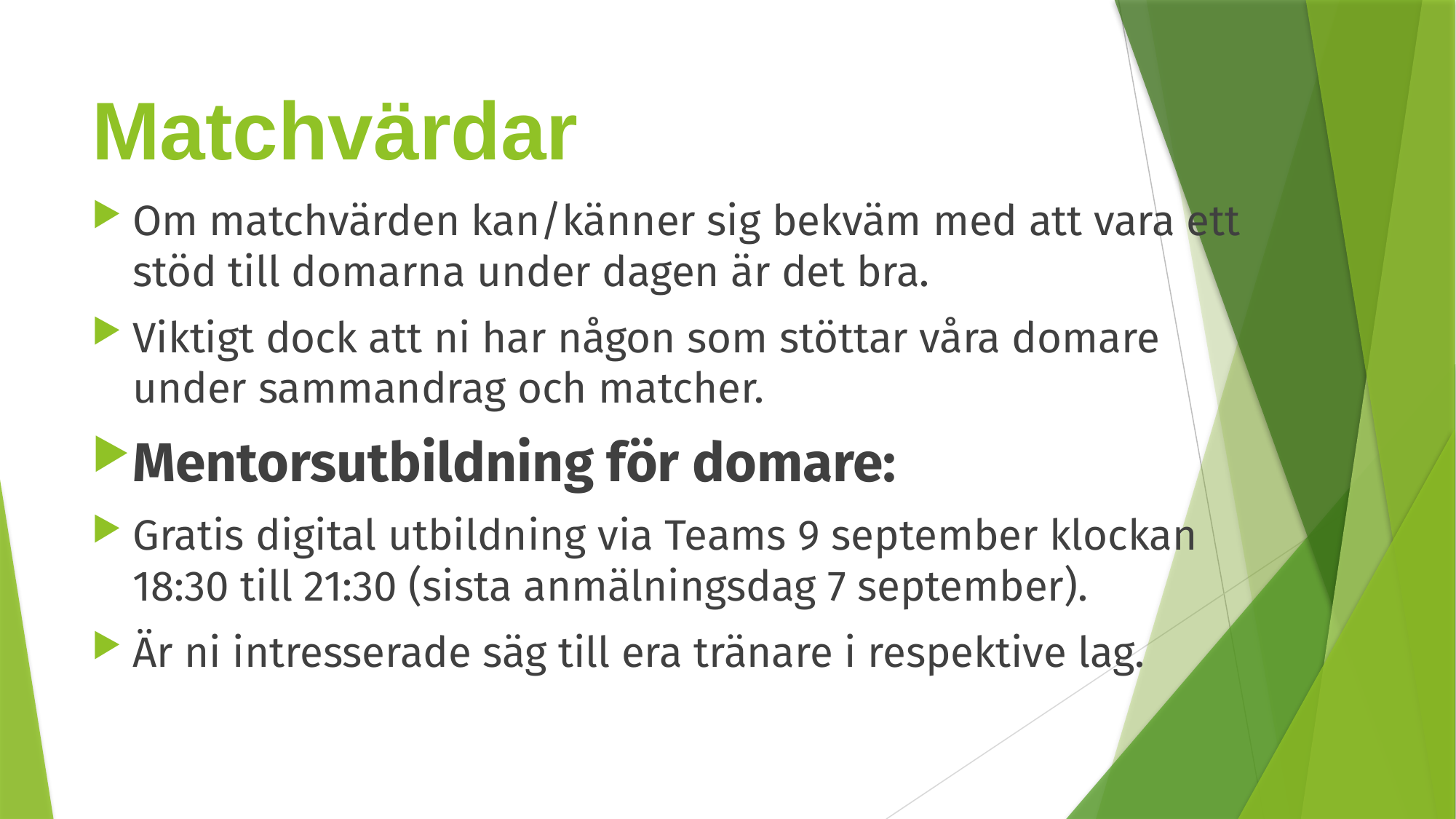

# Matchvärdar
Om matchvärden kan/känner sig bekväm med att vara ett stöd till domarna under dagen är det bra.
Viktigt dock att ni har någon som stöttar våra domare under sammandrag och matcher.
Mentorsutbildning för domare:
Gratis digital utbildning via Teams 9 september klockan 18:30 till 21:30 (sista anmälningsdag 7 september).
Är ni intresserade säg till era tränare i respektive lag.